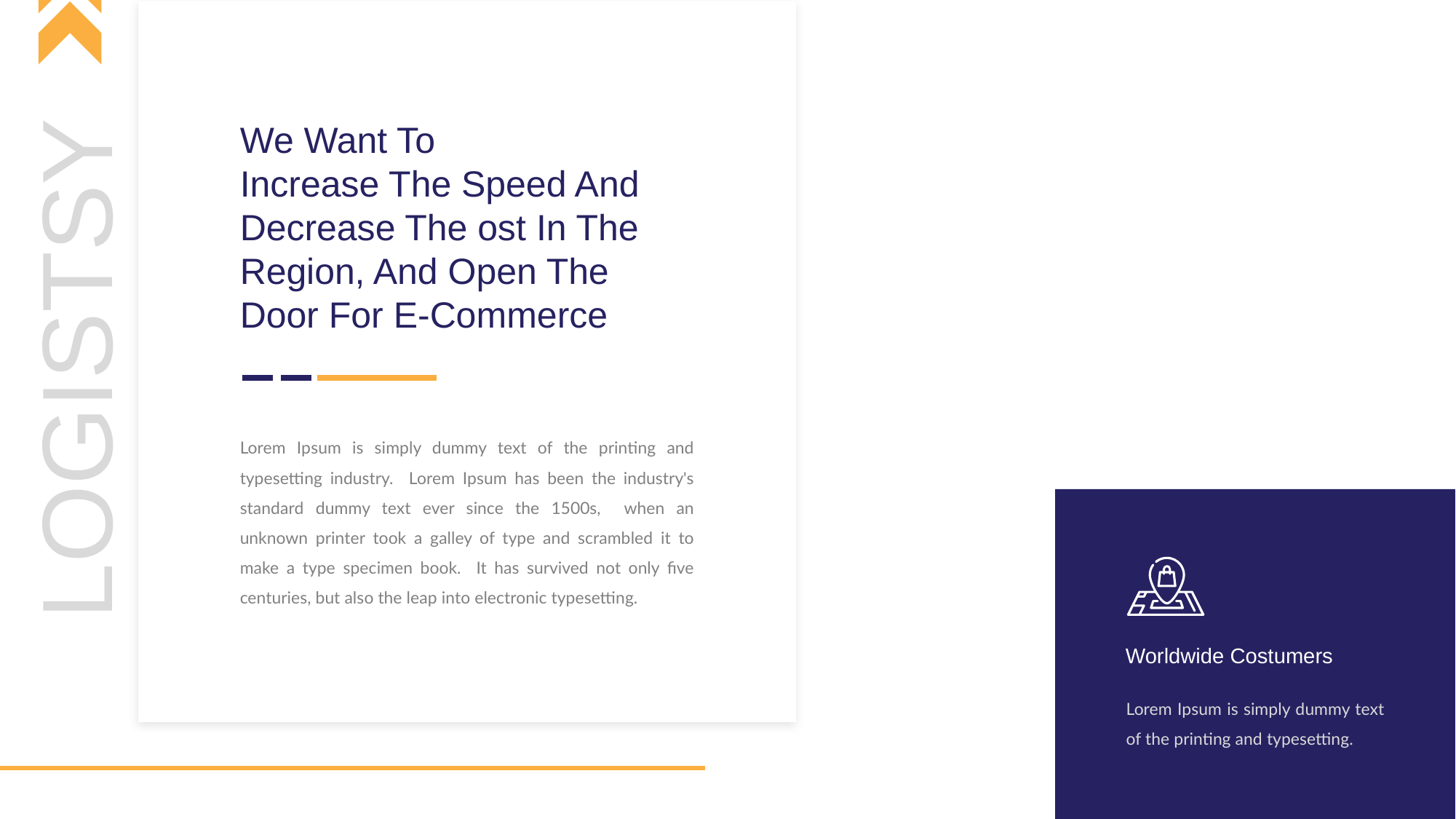

We Want To
Increase The Speed And Decrease The ost In The Region, And Open The Door For E-Commerce
Lorem Ipsum is simply dummy text of the printing and typesetting industry.  Lorem Ipsum has been the industry's standard dummy text ever since the 1500s,  when an unknown printer took a galley of type and scrambled it to make a type specimen book.  It has survived not only five centuries, but also the leap into electronic typesetting.

Worldwide Costumers
Lorem Ipsum is simply dummy text of the printing and typesetting.